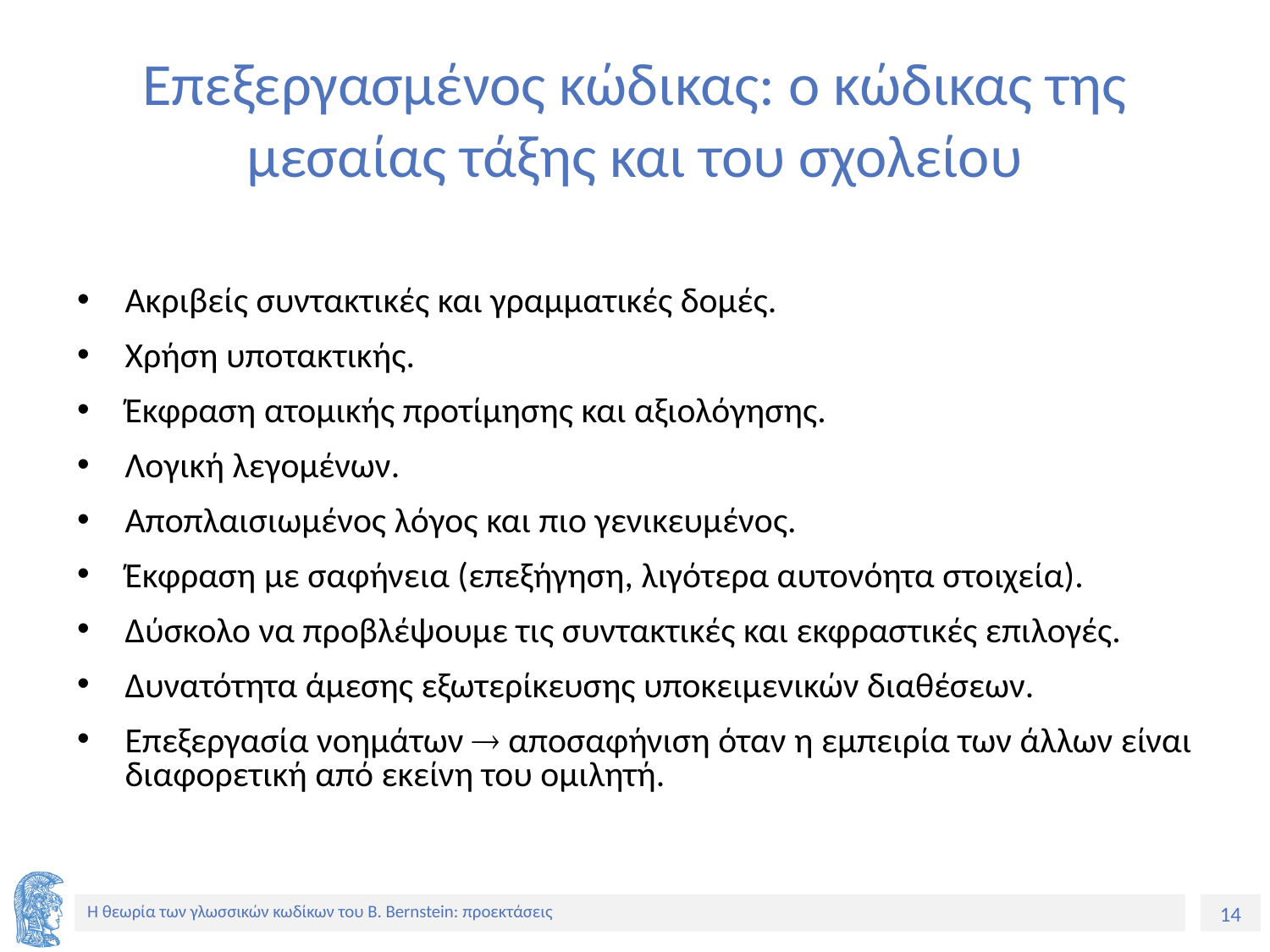

# Επεξεργασμένος κώδικας: ο κώδικας της μεσαίας τάξης και του σχολείου

Ακριβείς συντακτικές και γραμματικές δομές.
Χρήση υποτακτικής.
Έκφραση ατομικής προτίμησης και αξιολόγησης.
Λογική λεγομένων.
Αποπλαισιωμένος λόγος και πιο γενικευμένος.
Έκφραση με σαφήνεια (επεξήγηση, λιγότερα αυτονόητα στοιχεία).
Δύσκολο να προβλέψουμε τις συντακτικές και εκφραστικές επιλογές.
Δυνατότητα άμεσης εξωτερίκευσης υποκειμενικών διαθέσεων.
Επεξεργασία νοημάτων → αποσαφήνιση όταν η εμπειρία των άλλων είναι διαφορετική από εκείνη του ομιλητή.